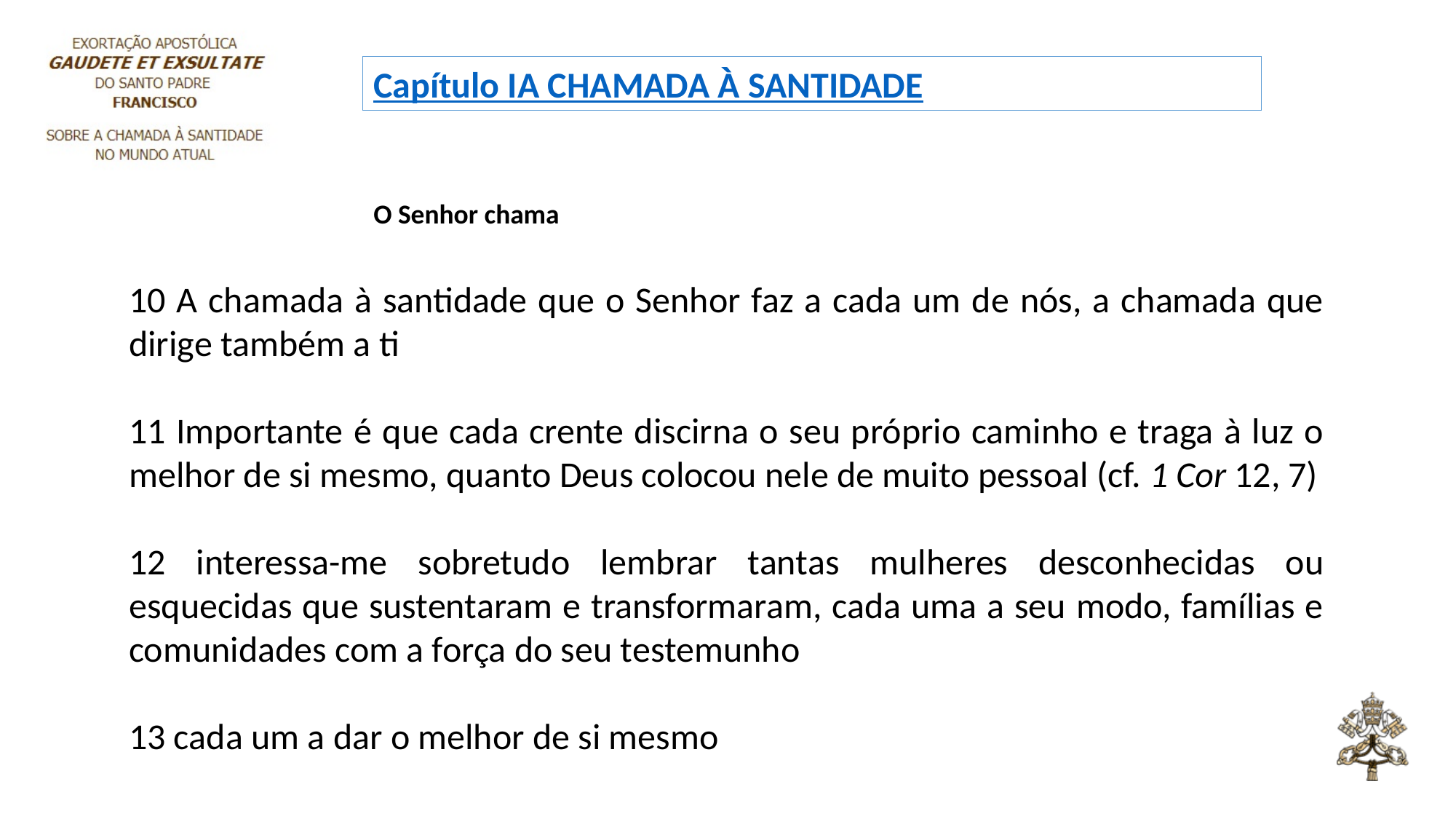

Capítulo I
A CHAMADA À SANTIDADE
O Senhor chama

10 A chamada à santidade que o Senhor faz a cada um de nós, a chamada que dirige também a ti

11 Importante é que cada crente discirna o seu próprio caminho e traga à luz o melhor de si mesmo, quanto Deus colocou nele de muito pessoal (cf. 1 Cor 12, 7)

12 interessa-me sobretudo lembrar tantas mulheres desconhecidas ou esquecidas que sustentaram e transformaram, cada uma a seu modo, famílias e comunidades com a força do seu testemunho

13 cada um a dar o melhor de si mesmo